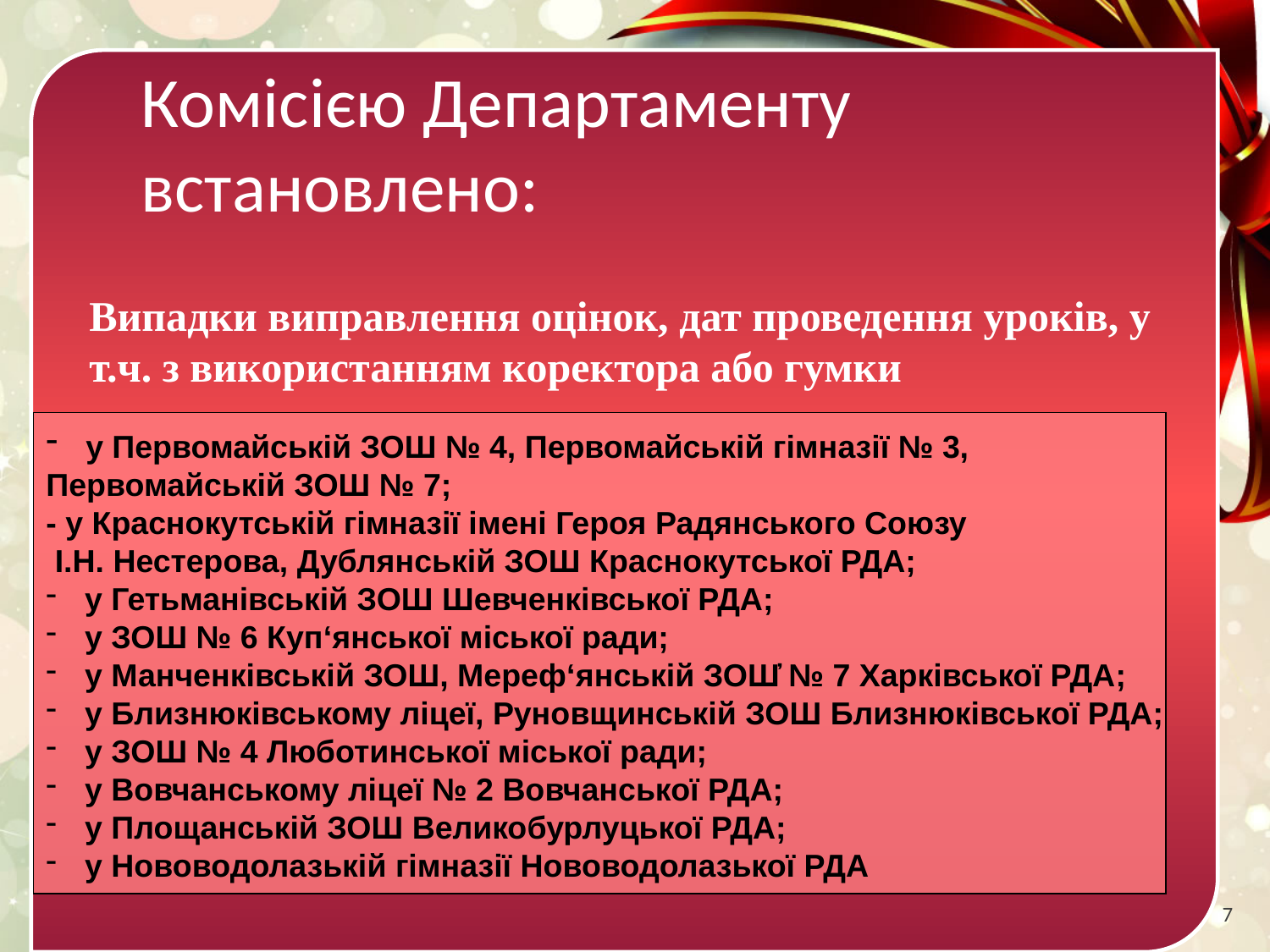

Комісією Департаменту встановлено:
Випадки виправлення оцінок, дат проведення уроків, у т.ч. з використанням коректора або гумки
 у Первомайській ЗОШ № 4, Первомайській гімназії № 3,
Первомайській ЗОШ № 7;
- у Краснокутській гімназії імені Героя Радянського Союзу
 І.Н. Нестерова, Дублянській ЗОШ Краснокутської РДА;
 у Гетьманівській ЗОШ Шевченківської РДА;
 у ЗОШ № 6 Куп‘янської міської ради;
 у Манченківській ЗОШ, Мереф‘янській ЗОШ҆ № 7 Харківської РДА;
 у Близнюківському ліцеї, Руновщинській ЗОШ Близнюківської РДА;
 у ЗОШ № 4 Люботинської міської ради;
 у Вовчанському ліцеї № 2 Вовчанської РДА;
 у Площанській ЗОШ Великобурлуцької РДА;
 у Нововодолазькій гімназії Нововодолазької РДА
7